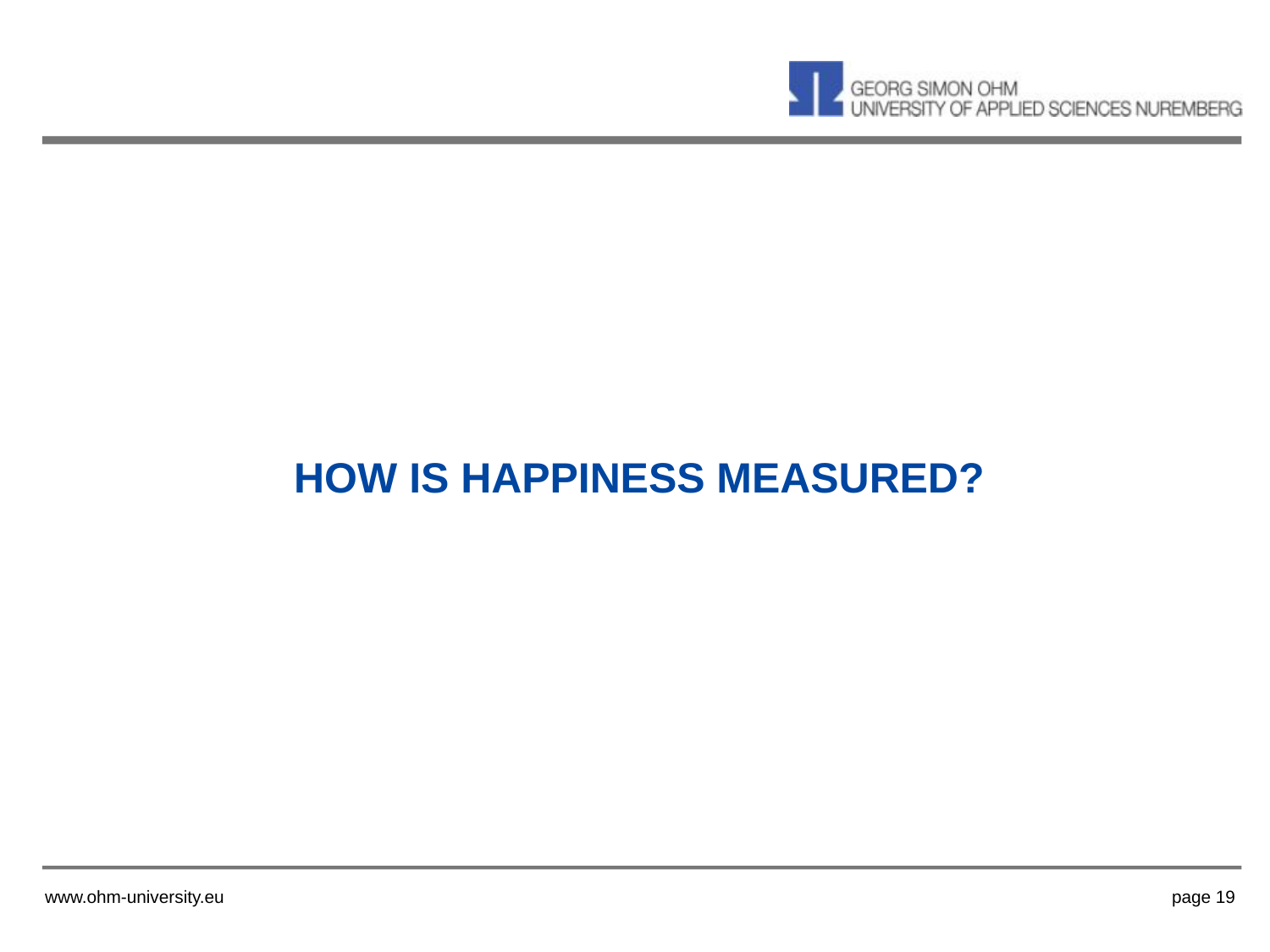

# HOW IS HAPPINESS MEASURED?
www.ohm-university.eu
page 19